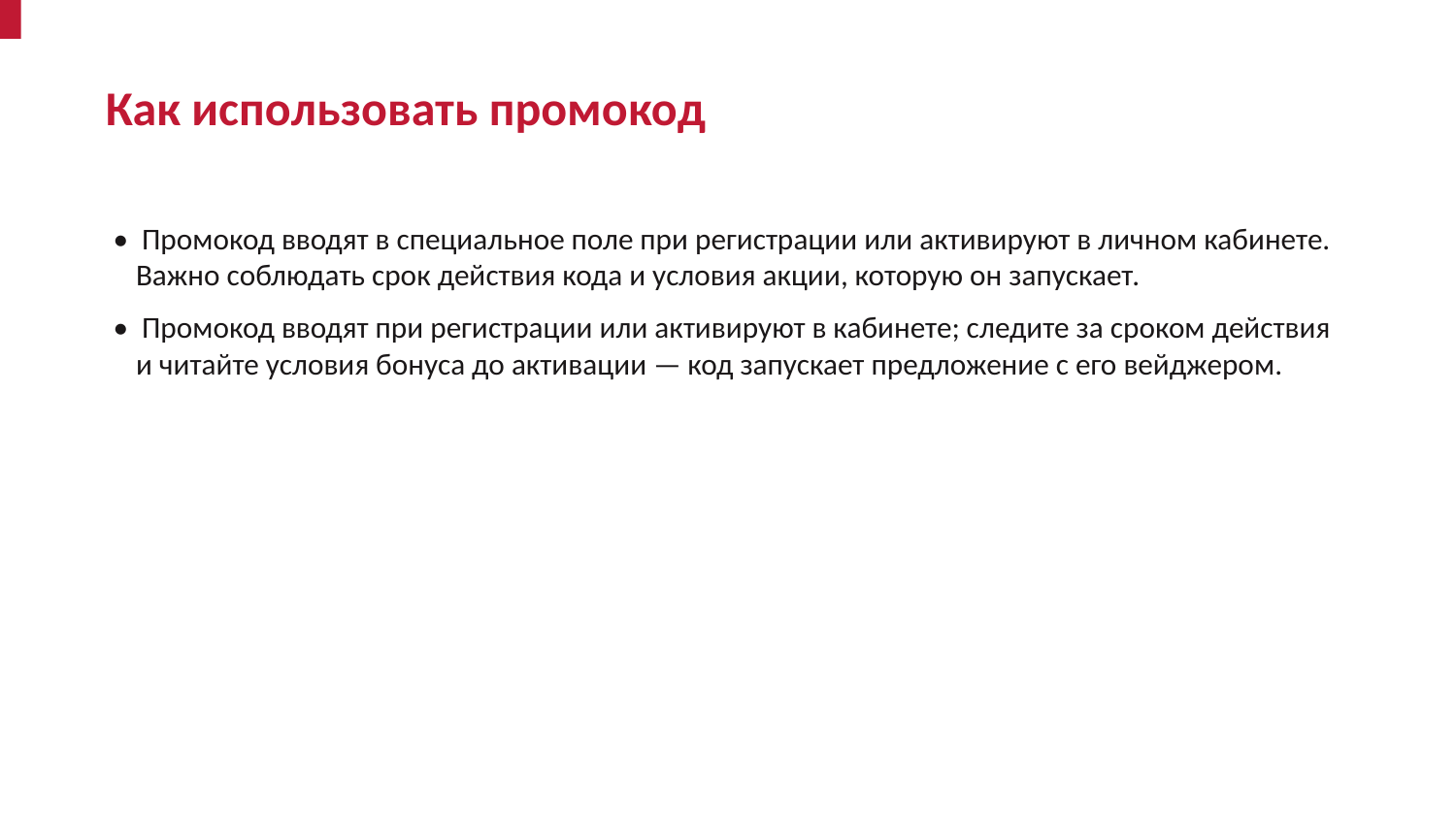

Как использовать промокод
•  Промокод вводят в специальное поле при регистрации или активируют в личном кабинете. Важно соблюдать срок действия кода и условия акции, которую он запускает.
•  Промокод вводят при регистрации или активируют в кабинете; следите за сроком действия и читайте условия бонуса до активации — код запускает предложение с его вейджером.